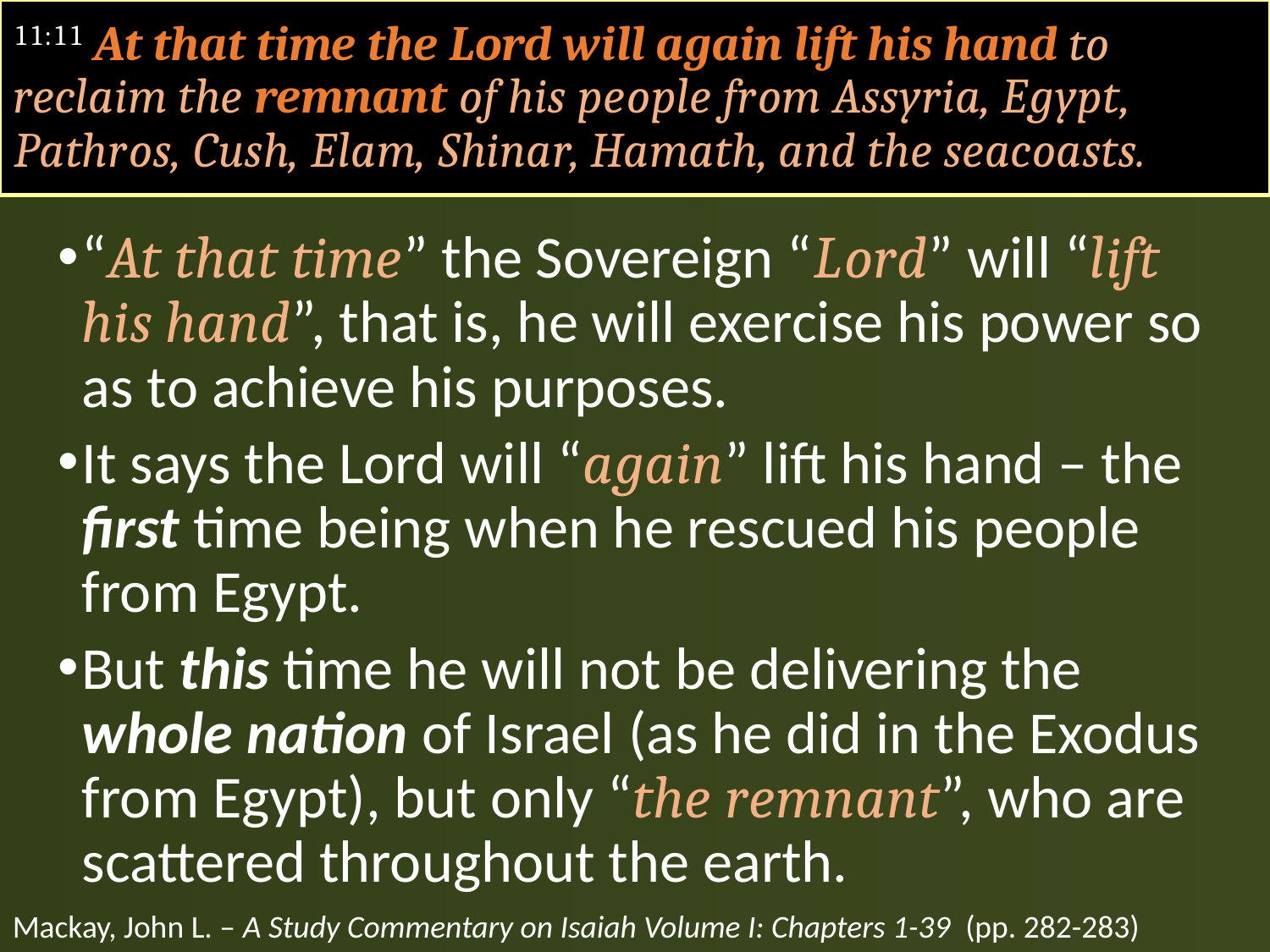

# 11:11 At that time the Lord will again lift his hand to reclaim the remnant of his people from Assyria, Egypt, Pathros, Cush, Elam, Shinar, Hamath, and the seacoasts.
“At that time” the Sovereign “Lord” will “lift his hand”, that is, he will exercise his power so as to achieve his purposes.
It says the Lord will “again” lift his hand – the first time being when he rescued his people from Egypt.
But this time he will not be delivering the whole nation of Israel (as he did in the Exodus from Egypt), but only “the remnant”, who are scattered throughout the earth.

Mackay, John L. – A Study Commentary on Isaiah Volume I: Chapters 1-39  (pp. 282-283)